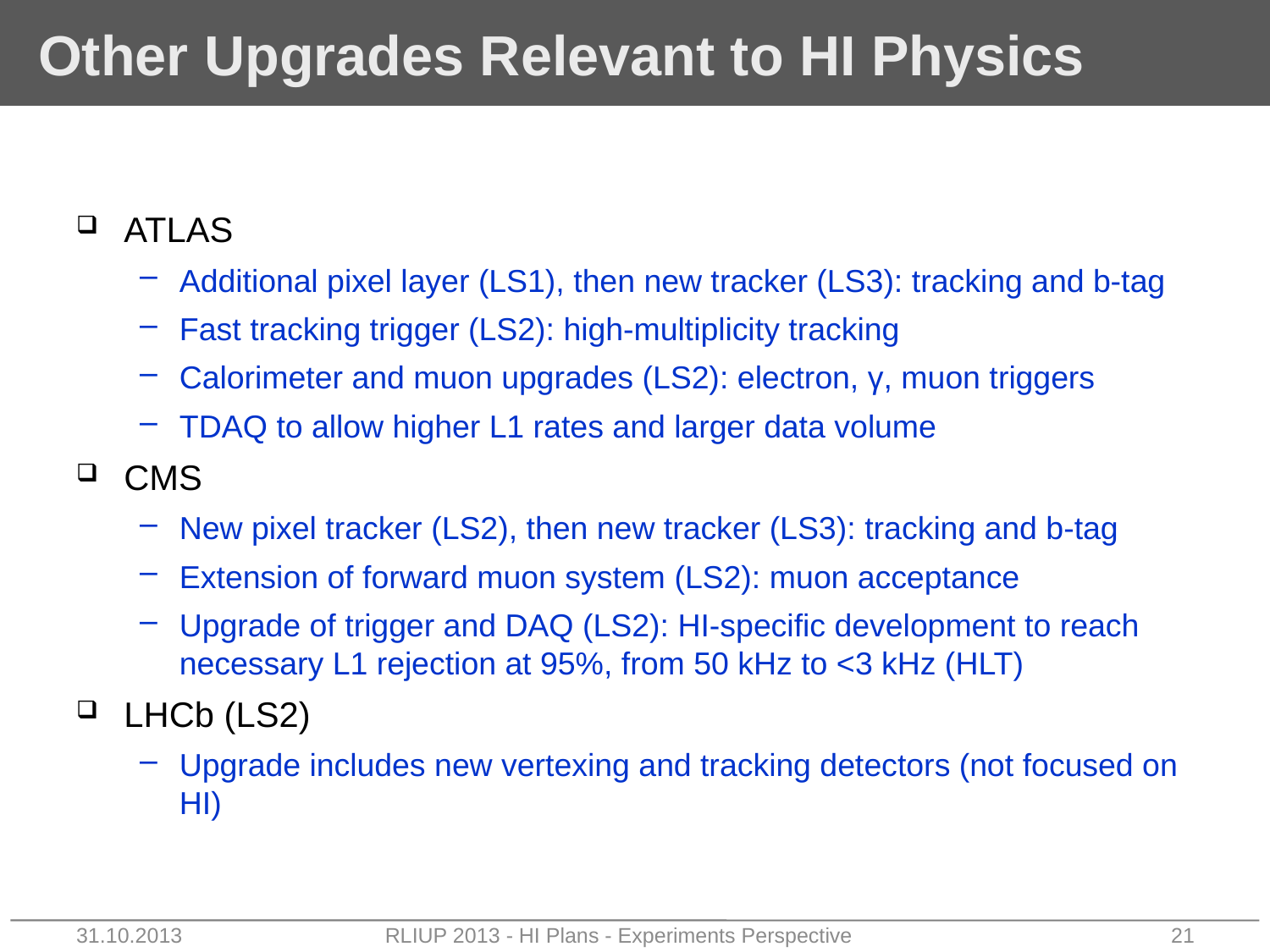

# Other Upgrades Relevant to HI Physics

ATLAS
Additional pixel layer (LS1), then new tracker (LS3): tracking and b-tag
Fast tracking trigger (LS2): high-multiplicity tracking
Calorimeter and muon upgrades (LS2): electron, γ, muon triggers
TDAQ to allow higher L1 rates and larger data volume
CMS
New pixel tracker (LS2), then new tracker (LS3): tracking and b-tag
Extension of forward muon system (LS2): muon acceptance
Upgrade of trigger and DAQ (LS2): HI-specific development to reach necessary L1 rejection at 95%, from 50 kHz to <3 kHz (HLT)
LHCb (LS2)
Upgrade includes new vertexing and tracking detectors (not focused on HI)

31.10.2013
RLIUP 2013 - HI Plans - Experiments Perspective
21